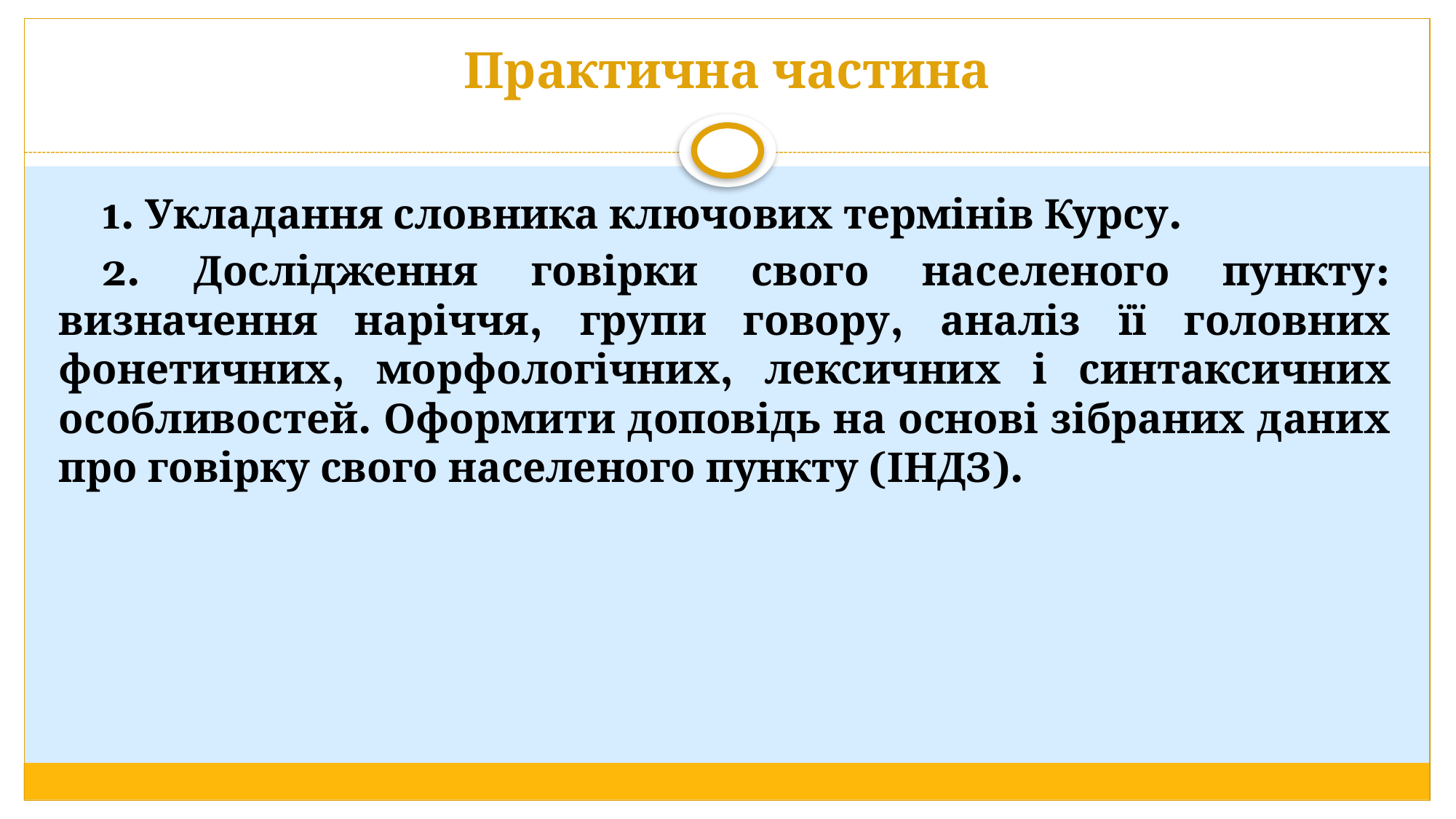

# Практична частина
1. Укладання словника ключових термінів Курсу.
2. Дослідження говірки свого населеного пункту: визначення наріччя, групи говору, аналіз її головних фонетичних, морфологічних, лексичних і синтаксичних особливостей. Оформити доповідь на основі зібраних даних про говірку свого населеного пункту (ІНДЗ).